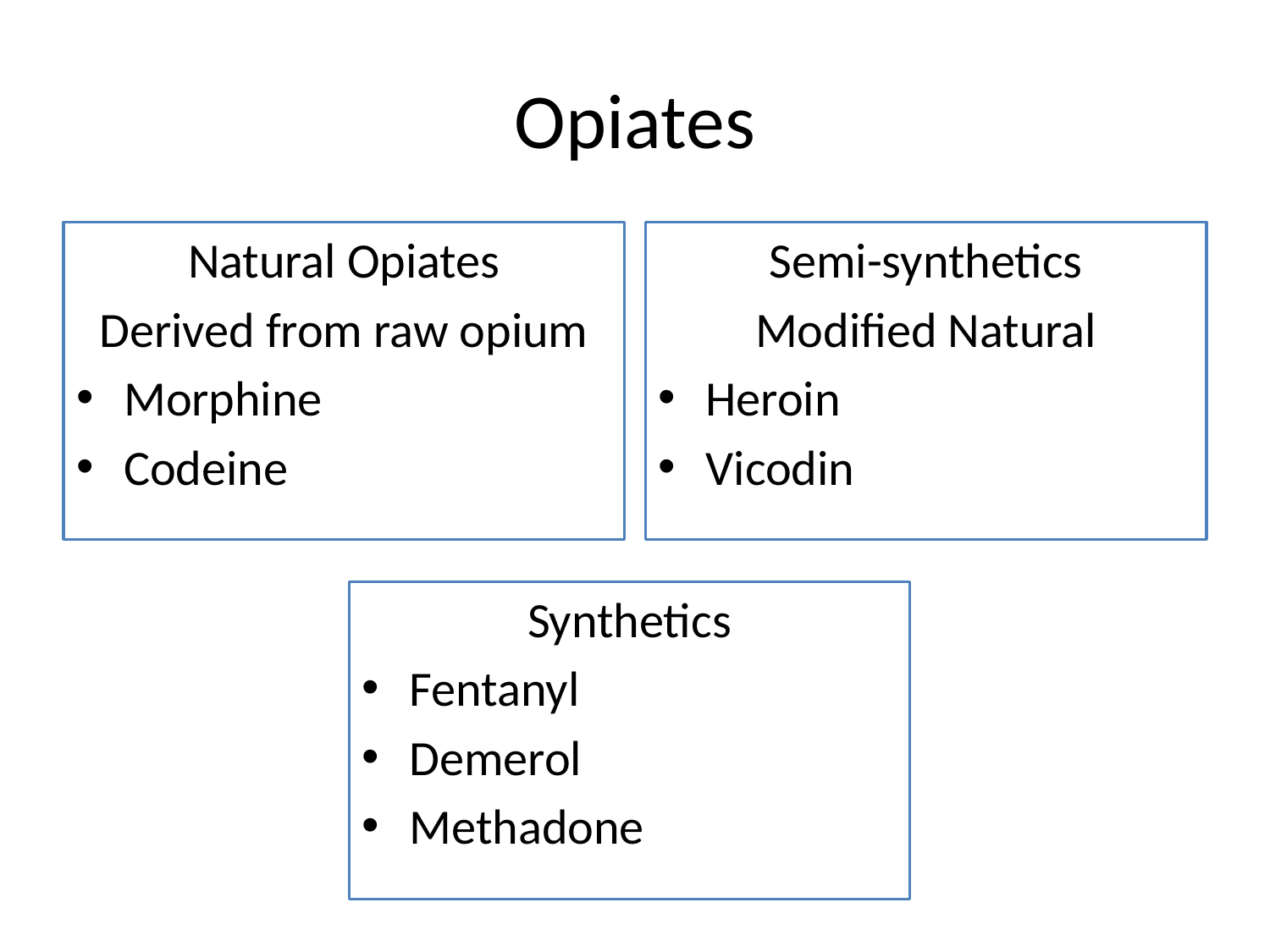

# Opiates
Natural Opiates
Derived from raw opium
Morphine
Codeine
Semi-synthetics
Modified Natural
Heroin
Vicodin

Synthetics
Fentanyl
Demerol
Methadone